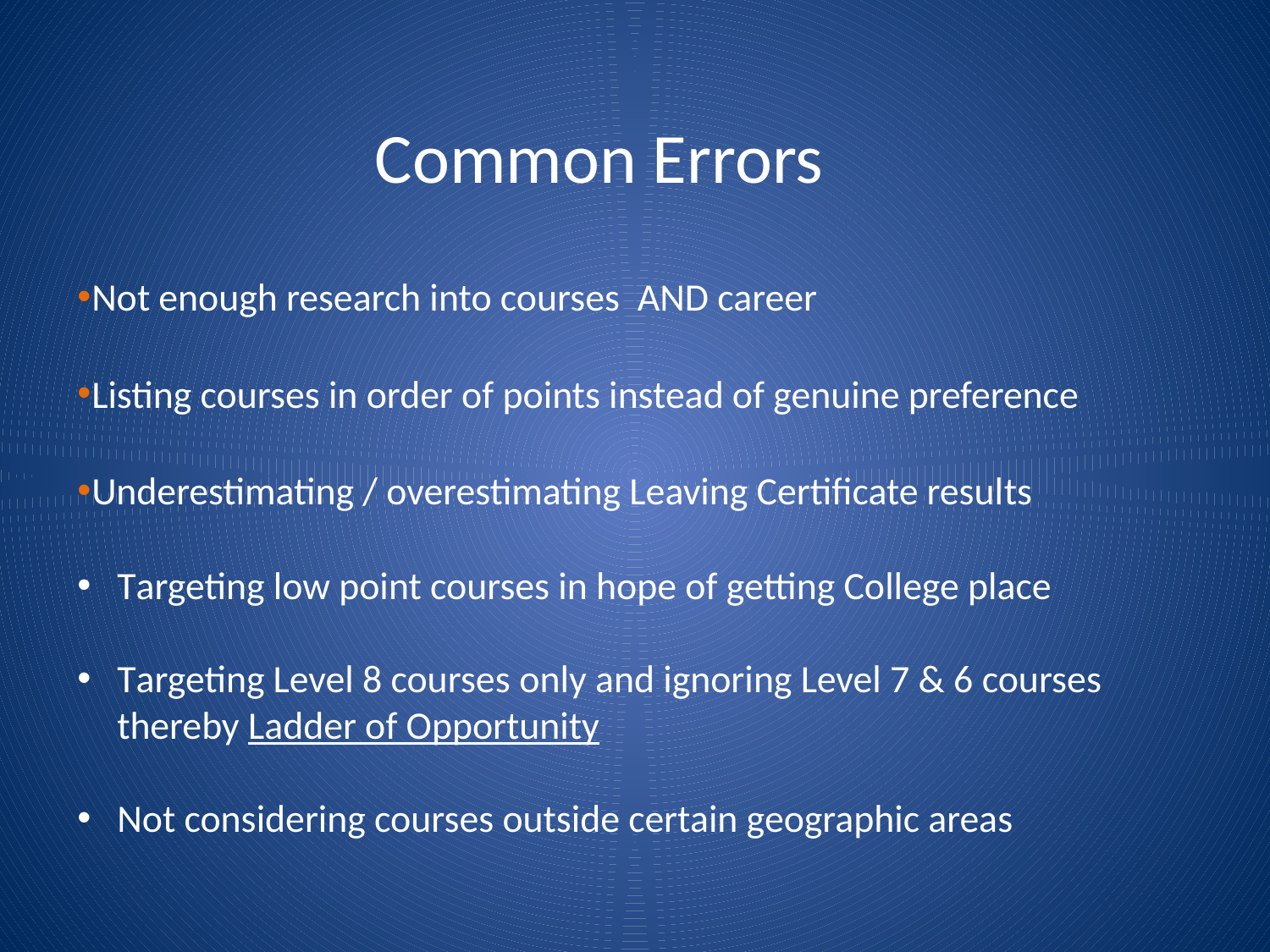

Common Errors
Not enough research into courses  AND career

Listing courses in order of points instead of genuine preference

Underestimating / overestimating Leaving Certificate results

Targeting low point courses in hope of getting College place

Targeting Level 8 courses only and ignoring Level 7 & 6 courses thereby Ladder of Opportunity

Not considering courses outside certain geographic areas